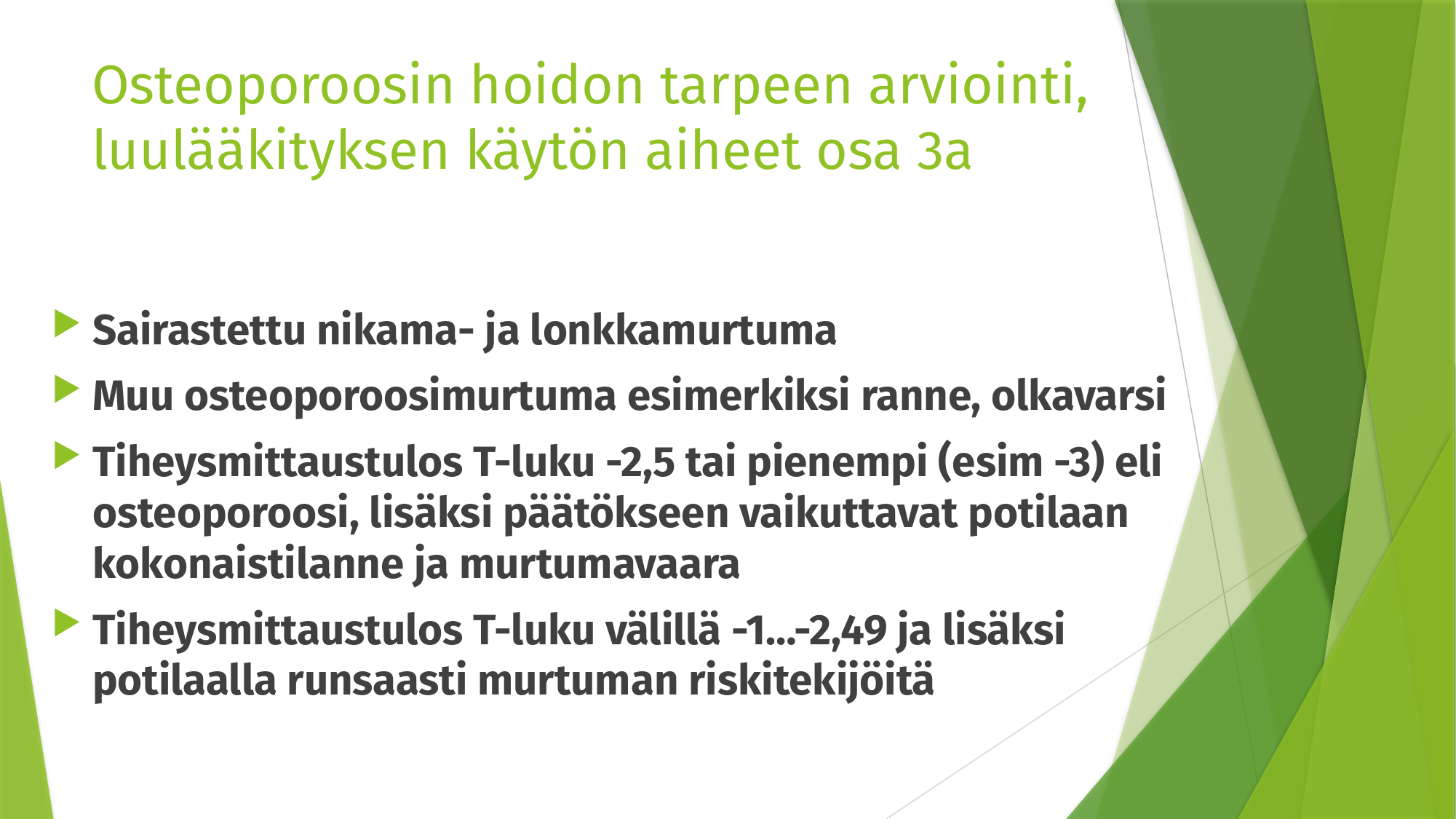

# Osteoporoosin hoidon tarpeen arviointi, luulääkityksen käytön aiheet osa 3a

Sairastettu nikama- ja lonkkamurtuma
Muu osteoporoosimurtuma esimerkiksi ranne, olkavarsi
Tiheysmittaustulos T-luku -2,5 tai pienempi (esim -3) eli osteoporoosi, lisäksi päätökseen vaikuttavat potilaan kokonaistilanne ja murtumavaara
Tiheysmittaustulos T-luku välillä -1…-2,49 ja lisäksi potilaalla runsaasti murtuman riskitekijöitä